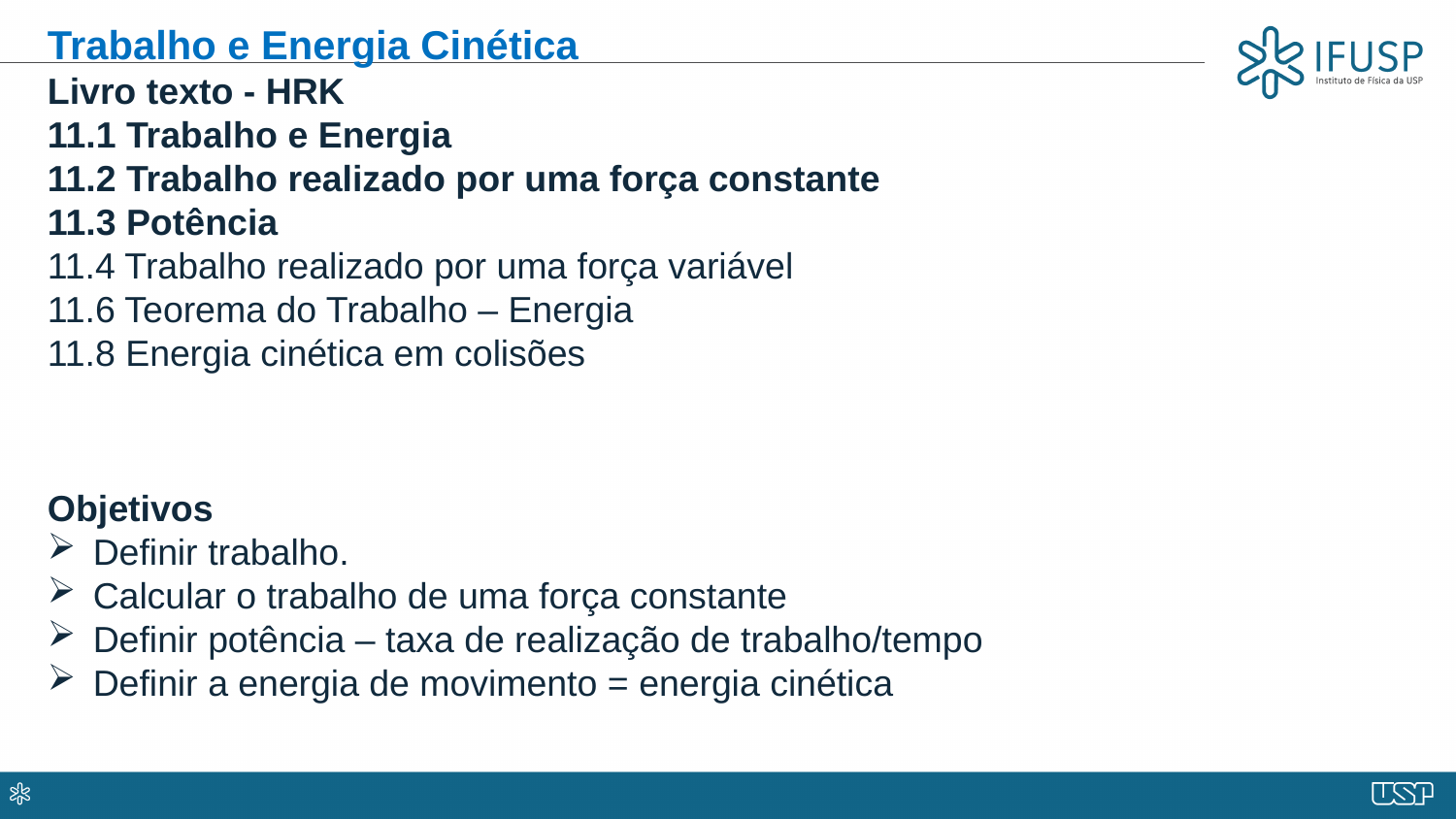

Trabalho e Energia Cinética
Livro texto - HRK
11.1 Trabalho e Energia
11.2 Trabalho realizado por uma força constante
11.3 Potência
11.4 Trabalho realizado por uma força variável
11.6 Teorema do Trabalho – Energia
11.8 Energia cinética em colisões
Objetivos
Definir trabalho.
Calcular o trabalho de uma força constante
Definir potência – taxa de realização de trabalho/tempo
Definir a energia de movimento = energia cinética